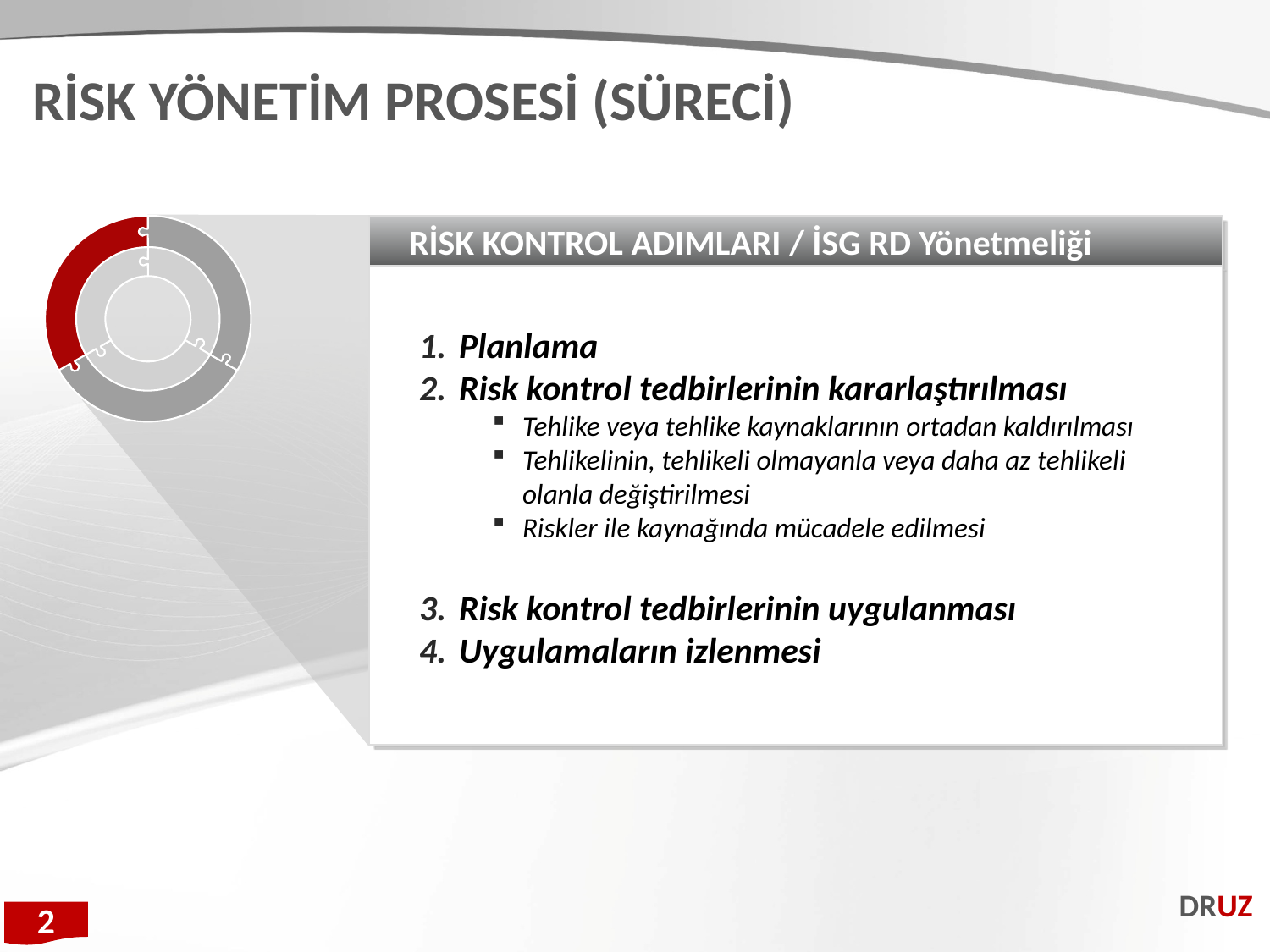

RİSK YÖNETİM PROSESİ (SÜRECİ)

RİSK KONTROL ADIMLARI / İSG RD Yönetmeliği

Planlama
Risk kontrol tedbirlerinin kararlaştırılması
Tehlike veya tehlike kaynaklarının ortadan kaldırılması
Tehlikelinin, tehlikeli olmayanla veya daha az tehlikeli olanla değiştirilmesi
Riskler ile kaynağında mücadele edilmesi

Risk kontrol tedbirlerinin uygulanması
Uygulamaların izlenmesi
DRUZ

2